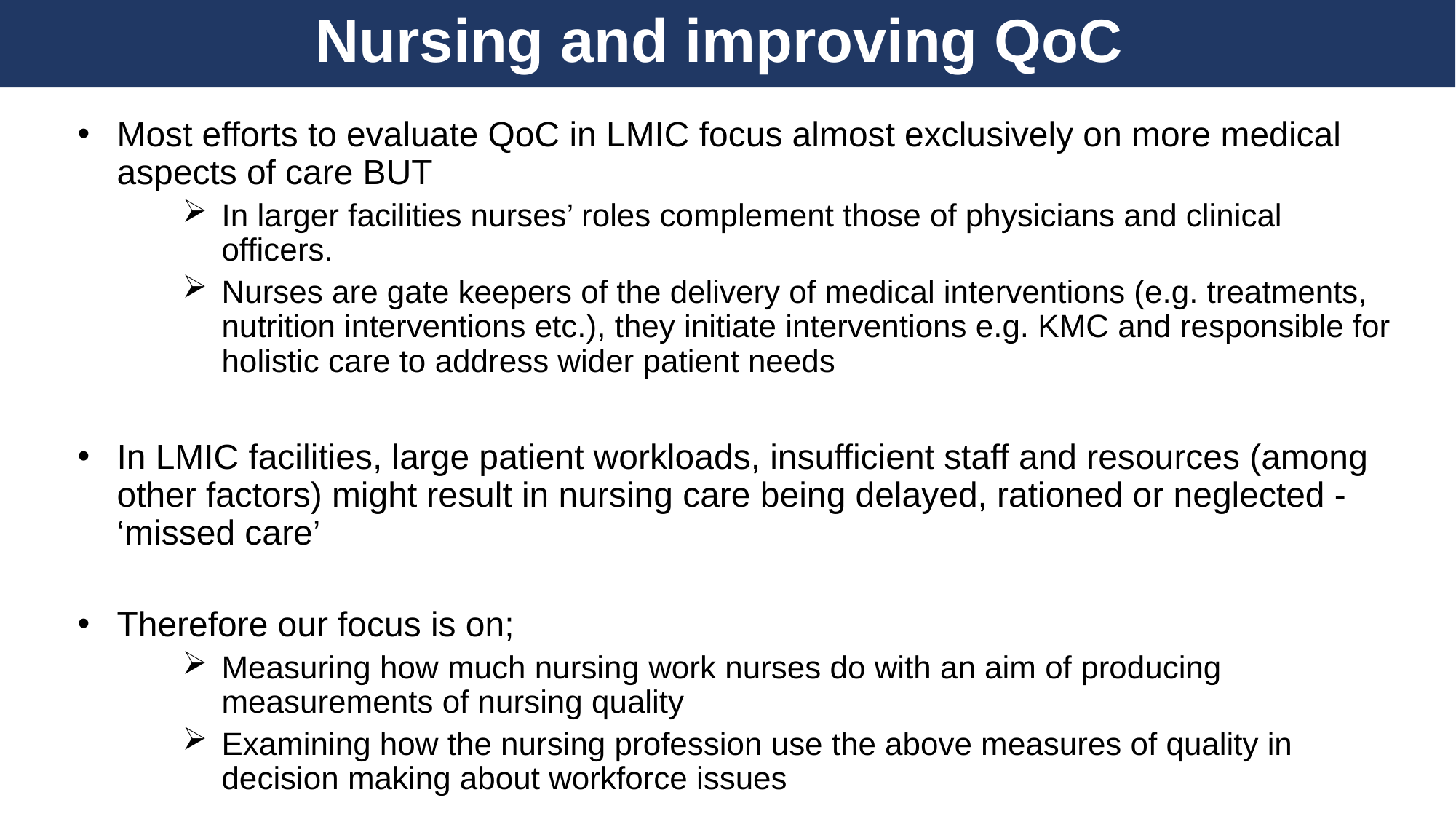

# Nursing and improving QoC
Most efforts to evaluate QoC in LMIC focus almost exclusively on more medical aspects of care BUT
In larger facilities nurses’ roles complement those of physicians and clinical officers.
Nurses are gate keepers of the delivery of medical interventions (e.g. treatments, nutrition interventions etc.), they initiate interventions e.g. KMC and responsible for holistic care to address wider patient needs

In LMIC facilities, large patient workloads, insufficient staff and resources (among other factors) might result in nursing care being delayed, rationed or neglected - ‘missed care’

Therefore our focus is on;
Measuring how much nursing work nurses do with an aim of producing measurements of nursing quality
Examining how the nursing profession use the above measures of quality in decision making about workforce issues